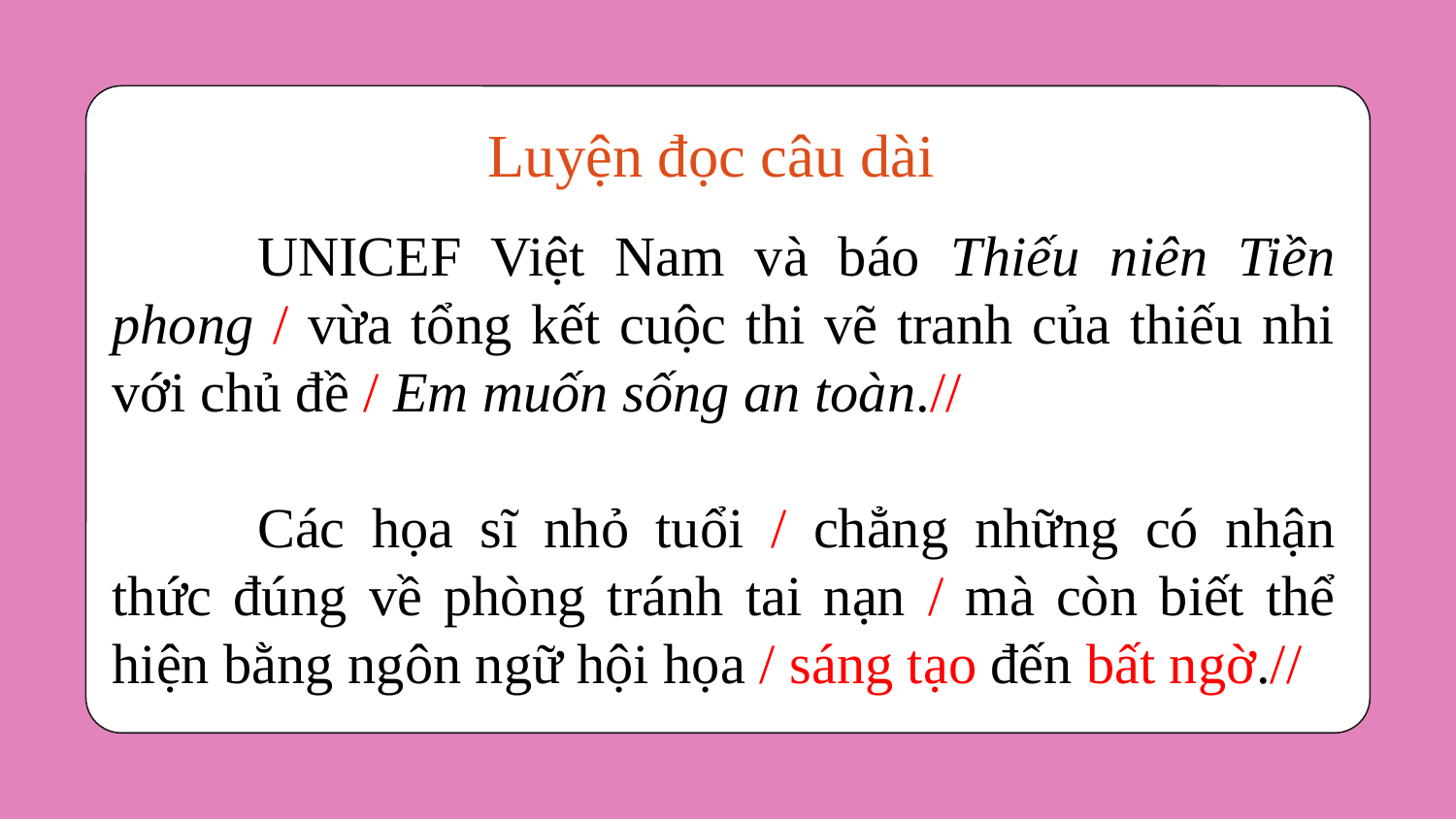

# Luyện đọc câu dài
	UNICEF Việt Nam và báo Thiếu niên Tiền phong / vừa tổng kết cuộc thi vẽ tranh của thiếu nhi với chủ đề / Em muốn sống an toàn.//

	Các họa sĩ nhỏ tuổi / chẳng những có nhận thức đúng về phòng tránh tai nạn / mà còn biết thể hiện bằng ngôn ngữ hội họa / sáng tạo đến bất ngờ.//